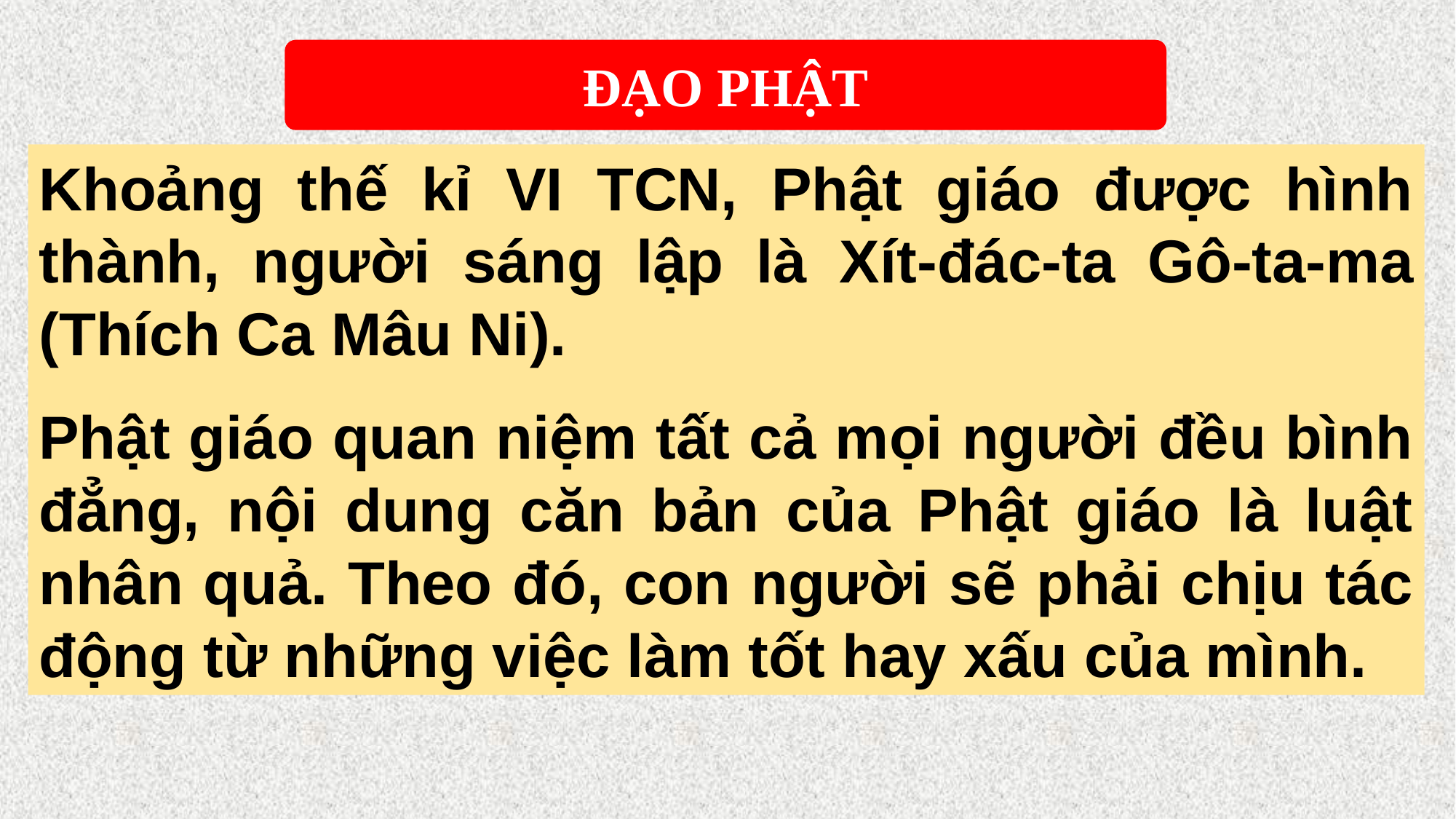

ĐẠO PHẬT
Khoảng thế kỉ VI TCN, Phật giáo được hình thành, người sáng lập là Xít-đác-ta Gô-ta-ma (Thích Ca Mâu Ni).
Phật giáo quan niệm tất cả mọi người đều bình đẳng, nội dung căn bản của Phật giáo là luật nhân quả. Theo đó, con người sẽ phải chịu tác động từ những việc làm tốt hay xấu của mình.